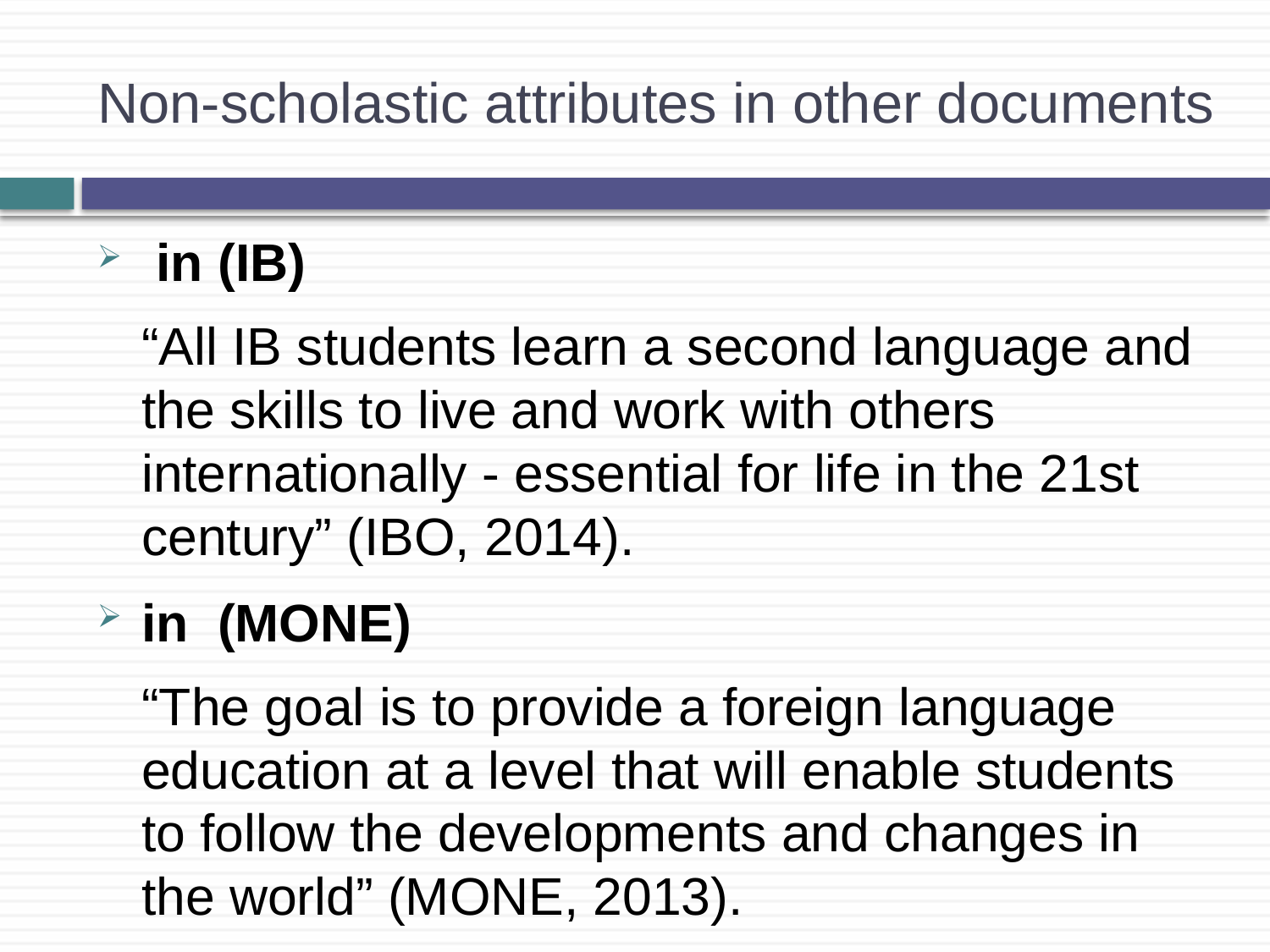

# Non-scholastic attributes in other documents
 in (IB)
“All IB students learn a second language and the skills to live and work with others internationally - essential for life in the 21st century” (IBO, 2014).
in  (MONE)
“The goal is to provide a foreign language education at a level that will enable students to follow the developments and changes in the world” (MONE, 2013).